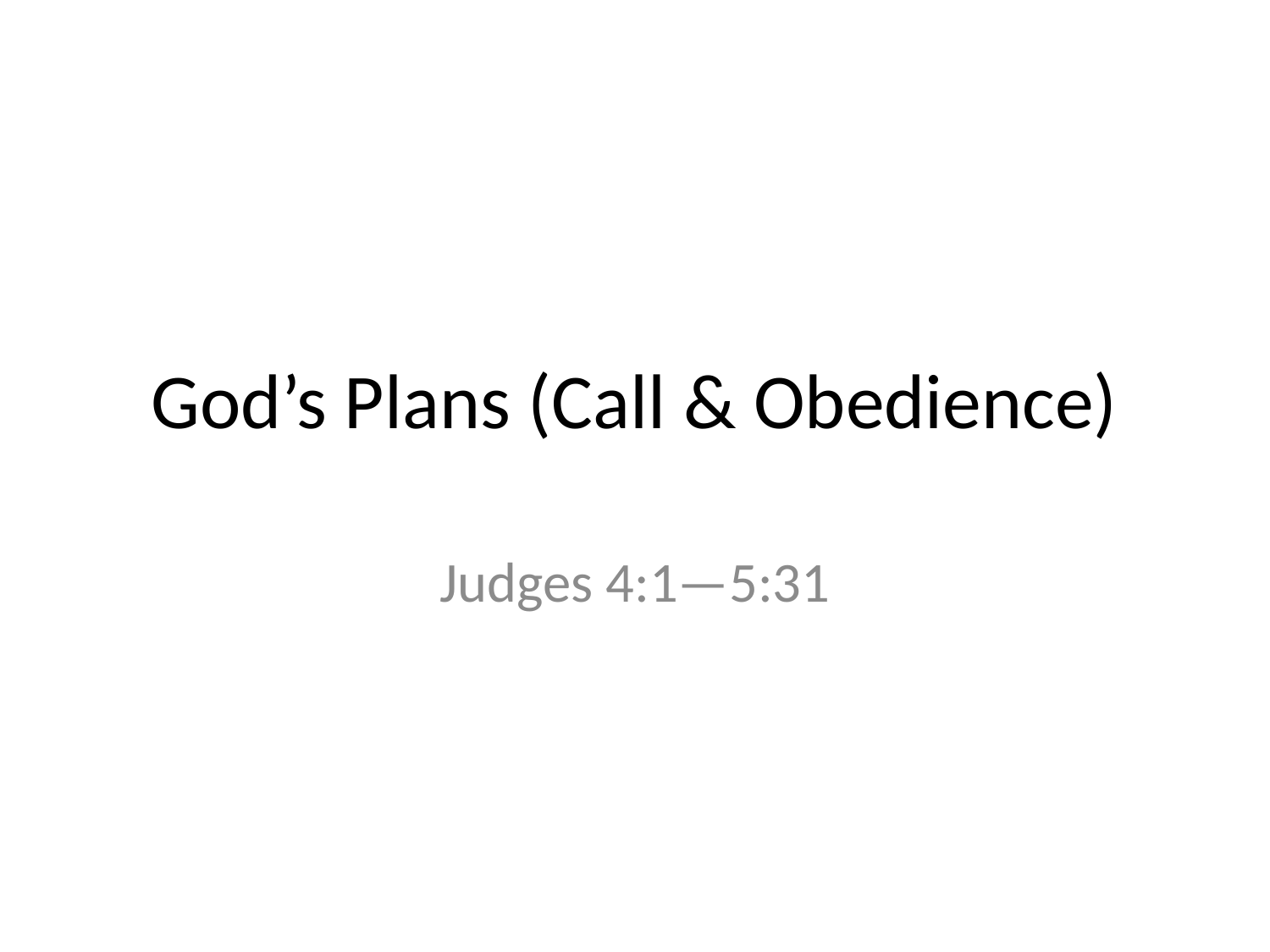

# God’s Plans (Call & Obedience)
Judges 4:1—5:31